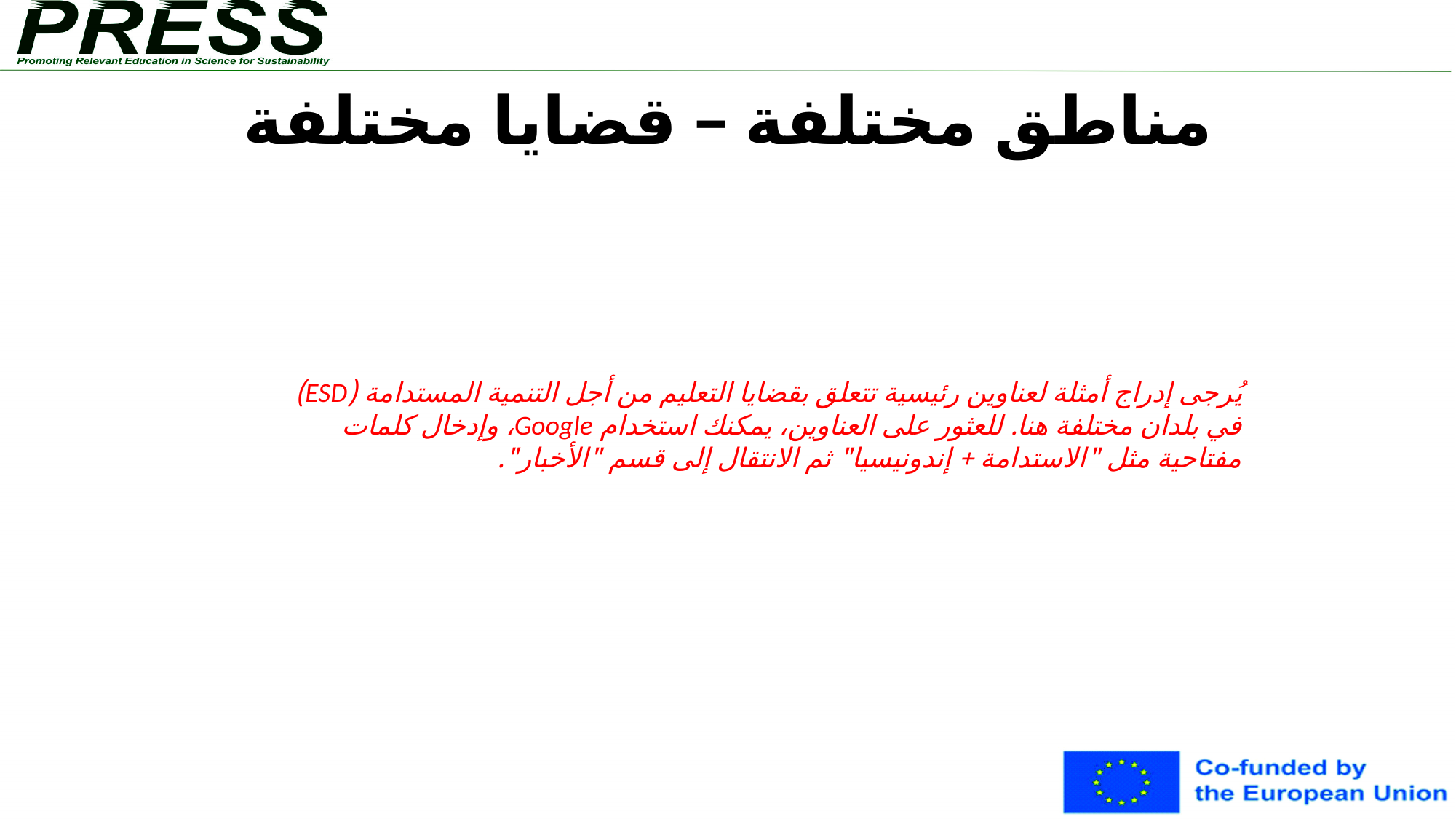

# مناطق مختلفة – قضايا مختلفة
يُرجى إدراج أمثلة لعناوين رئيسية تتعلق بقضايا التعليم من أجل التنمية المستدامة (ESD) في بلدان مختلفة هنا. للعثور على العناوين، يمكنك استخدام Google، وإدخال كلمات مفتاحية مثل "الاستدامة + إندونيسيا" ثم الانتقال إلى قسم "الأخبار".